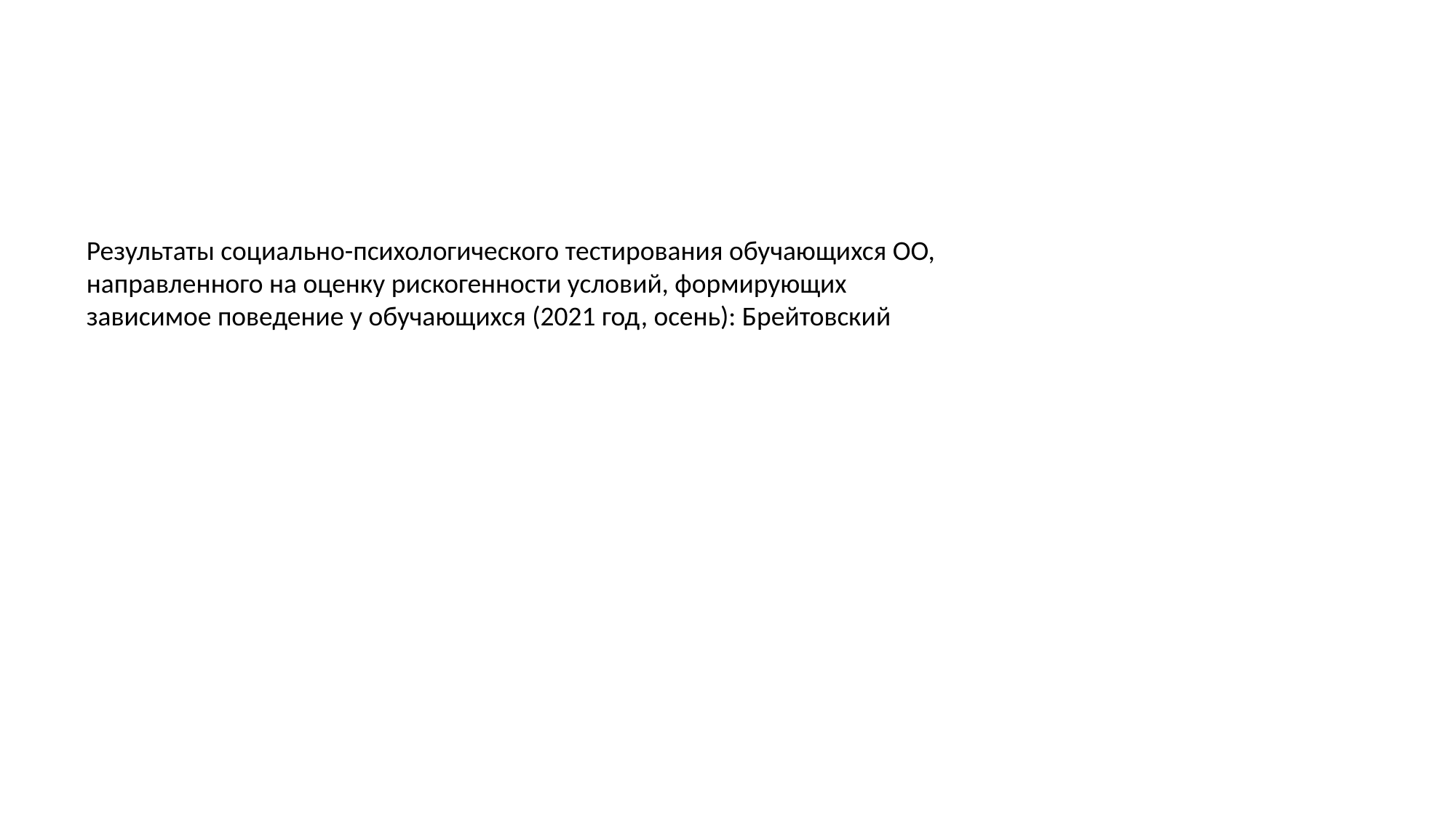

Результаты социально-психологического тестирования обучающихся ОО, направленного на оценку рискогенности условий, формирующих зависимое поведение у обучающихся (2021 год, осень): Брейтовский